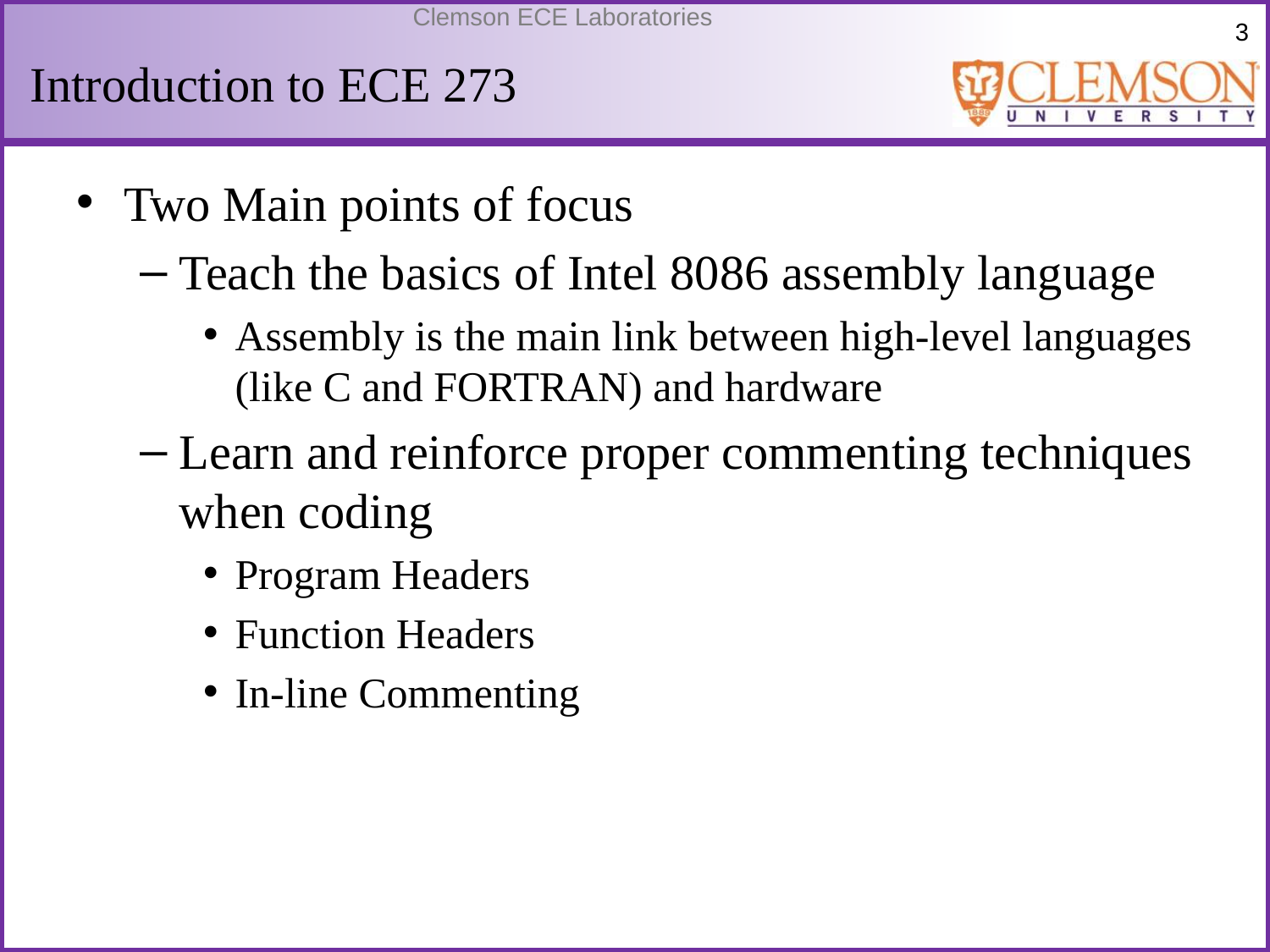

# Introduction to ECE 273
Two Main points of focus
Teach the basics of Intel 8086 assembly language
Assembly is the main link between high-level languages (like C and FORTRAN) and hardware
Learn and reinforce proper commenting techniques when coding
Program Headers
Function Headers
In-line Commenting